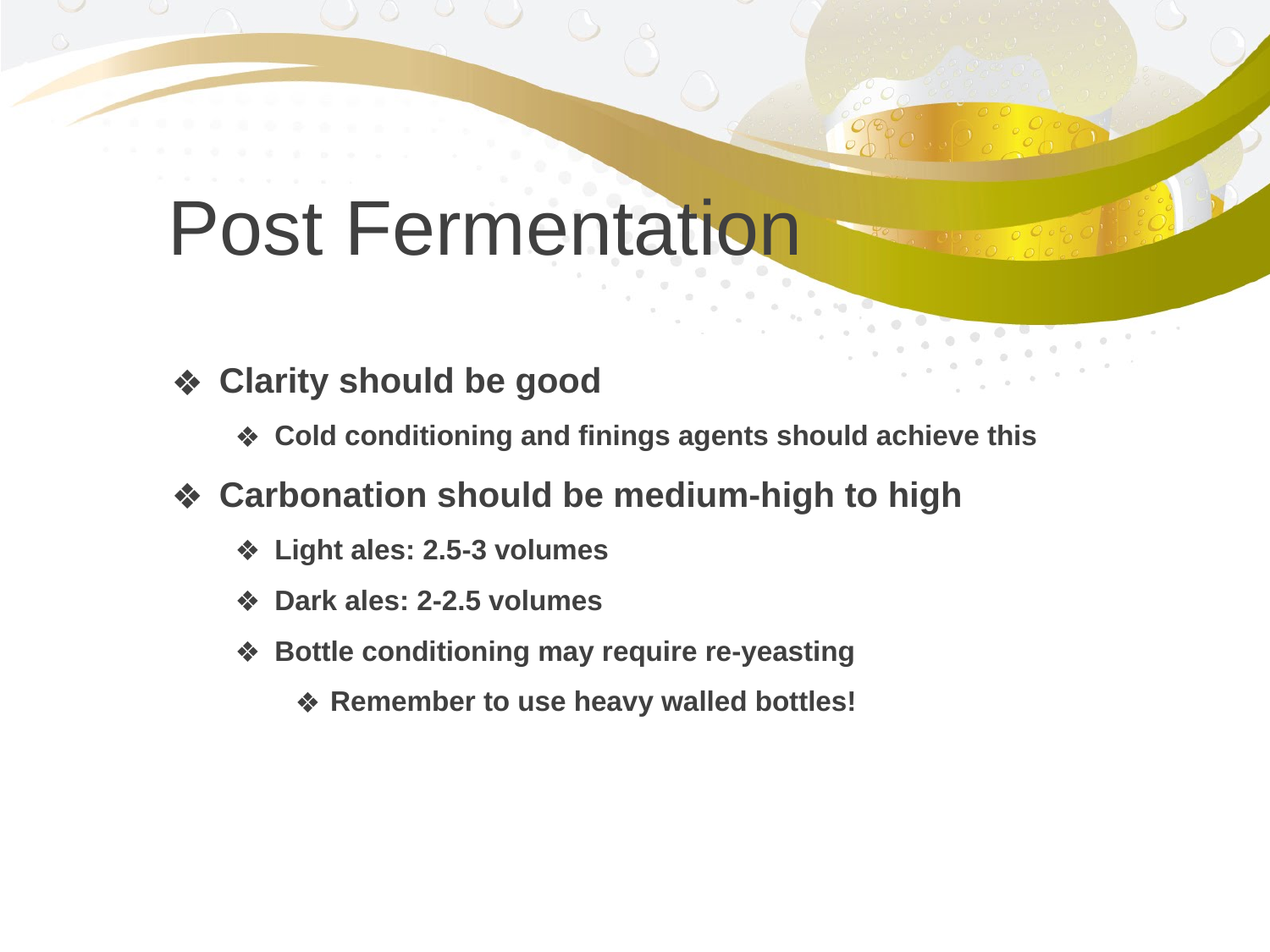

Post Fermentation
Clarity should be good
Cold conditioning and finings agents should achieve this
Carbonation should be medium-high to high
Light ales: 2.5-3 volumes
Dark ales: 2-2.5 volumes
Bottle conditioning may require re-yeasting
Remember to use heavy walled bottles!